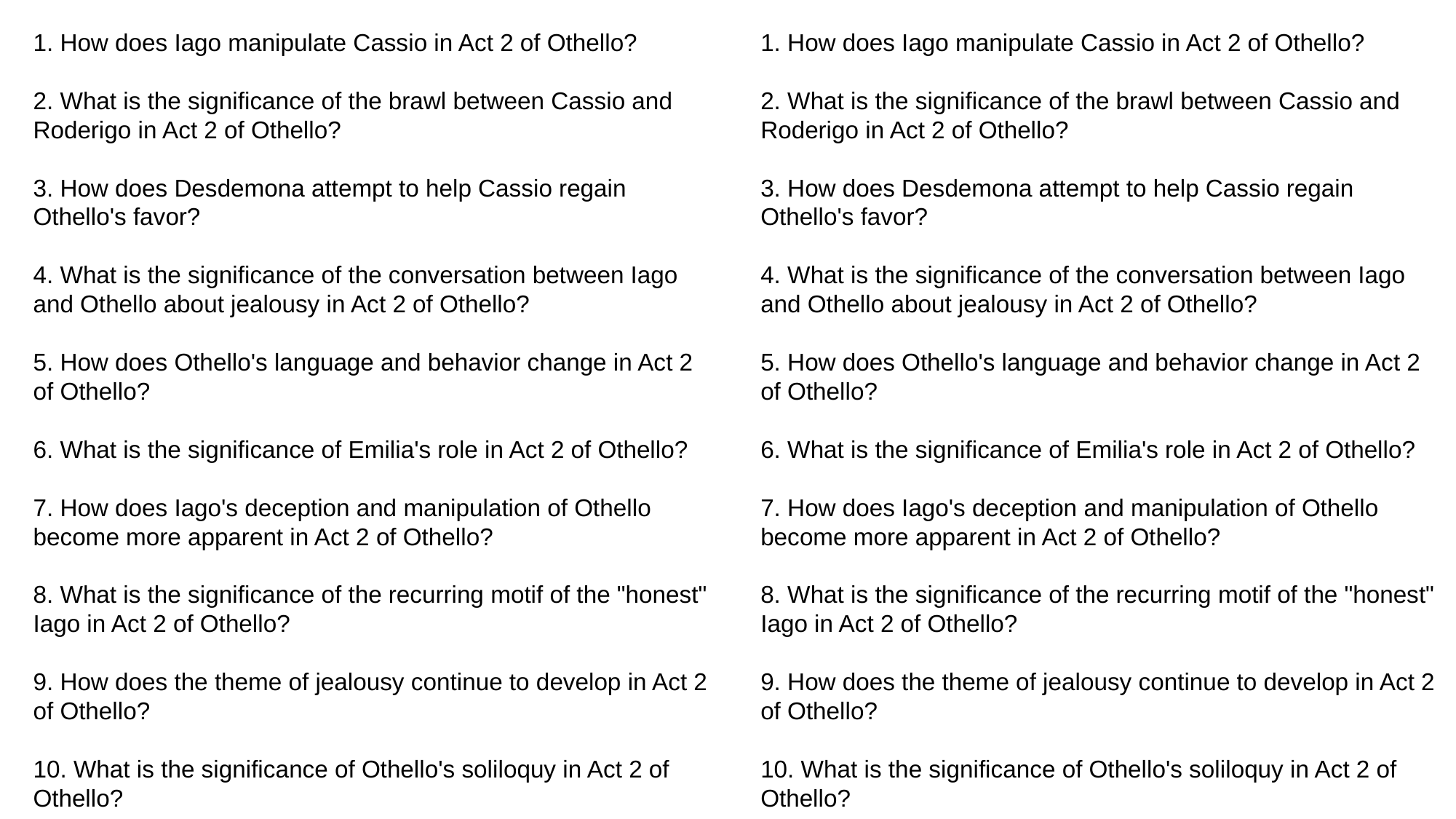

1. How does Iago manipulate Cassio in Act 2 of Othello?

2. What is the significance of the brawl between Cassio and Roderigo in Act 2 of Othello?

3. How does Desdemona attempt to help Cassio regain Othello's favor?

4. What is the significance of the conversation between Iago and Othello about jealousy in Act 2 of Othello?

5. How does Othello's language and behavior change in Act 2 of Othello?

6. What is the significance of Emilia's role in Act 2 of Othello?

7. How does Iago's deception and manipulation of Othello become more apparent in Act 2 of Othello?

8. What is the significance of the recurring motif of the "honest" Iago in Act 2 of Othello?

9. How does the theme of jealousy continue to develop in Act 2 of Othello?

10. What is the significance of Othello's soliloquy in Act 2 of Othello?
1. How does Iago manipulate Cassio in Act 2 of Othello?

2. What is the significance of the brawl between Cassio and Roderigo in Act 2 of Othello?

3. How does Desdemona attempt to help Cassio regain Othello's favor?

4. What is the significance of the conversation between Iago and Othello about jealousy in Act 2 of Othello?

5. How does Othello's language and behavior change in Act 2 of Othello?

6. What is the significance of Emilia's role in Act 2 of Othello?

7. How does Iago's deception and manipulation of Othello become more apparent in Act 2 of Othello?

8. What is the significance of the recurring motif of the "honest" Iago in Act 2 of Othello?

9. How does the theme of jealousy continue to develop in Act 2 of Othello?

10. What is the significance of Othello's soliloquy in Act 2 of Othello?